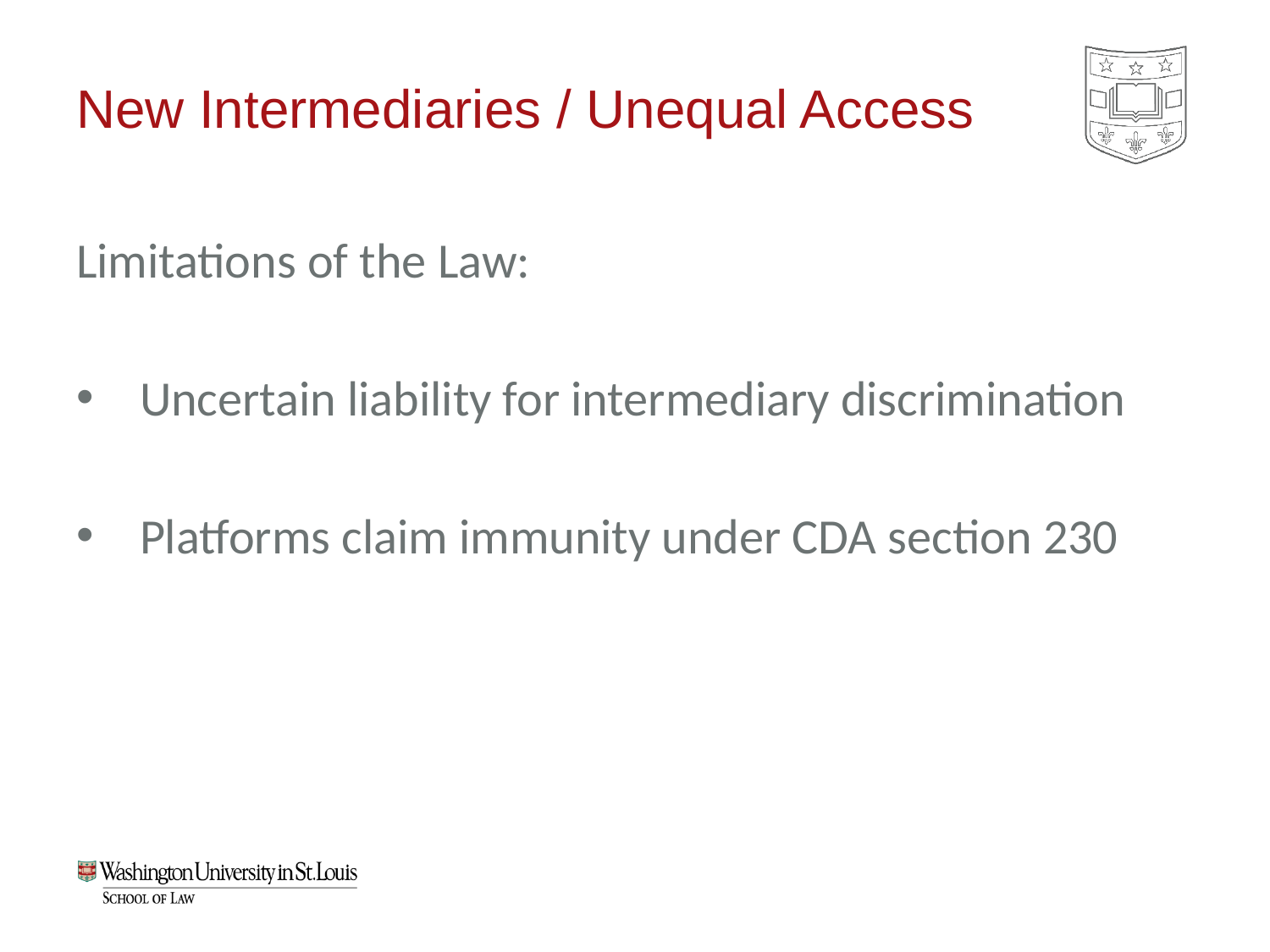

# New Intermediaries / Unequal Access
Limitations of the Law:

Uncertain liability for intermediary discrimination

Platforms claim immunity under CDA section 230